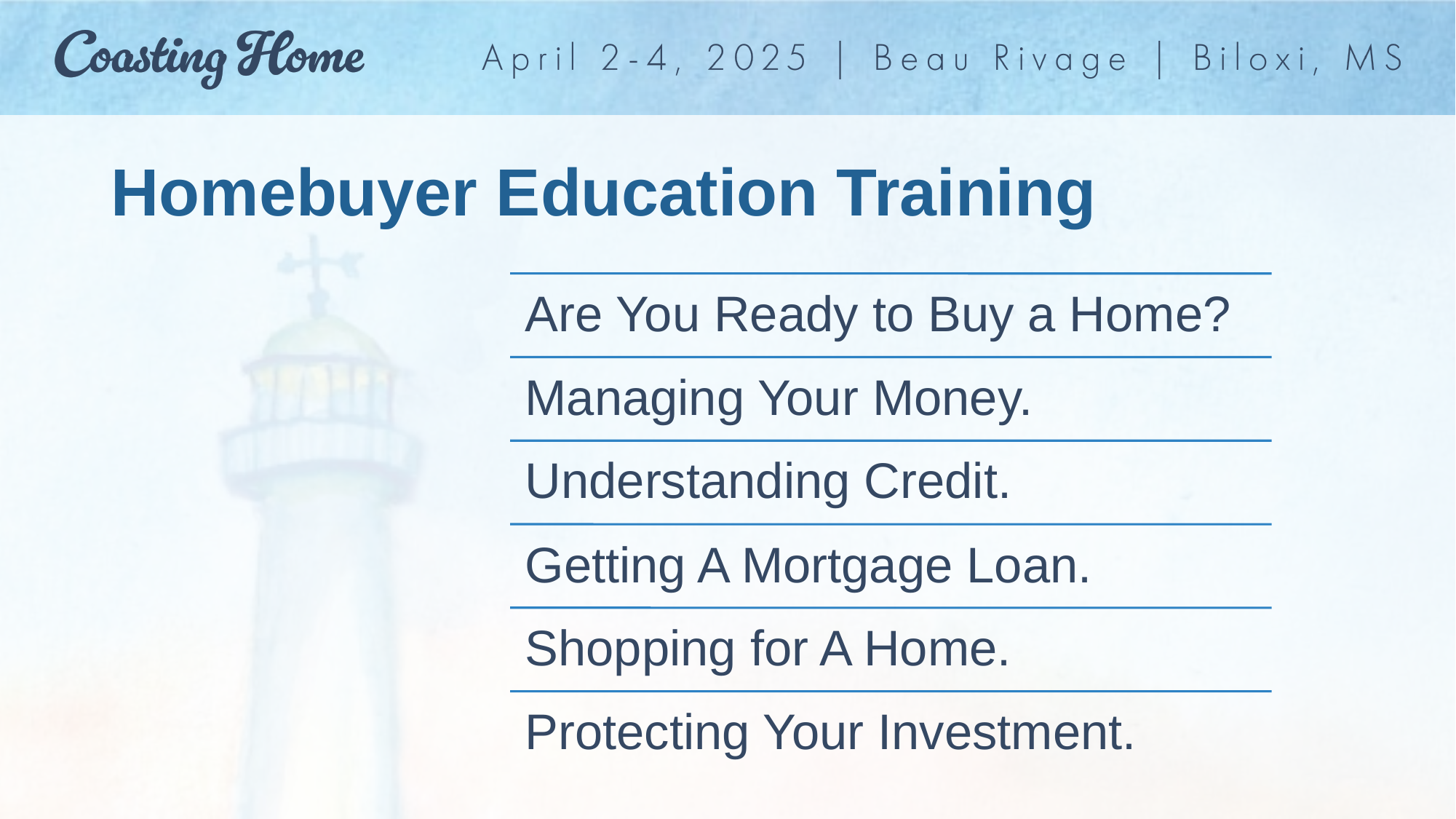

# Homebuyer Education Training
Are You Ready to Buy a Home?
Managing Your Money.
Understanding Credit.
Getting A Mortgage Loan.
Shopping for A Home.
Protecting Your Investment.